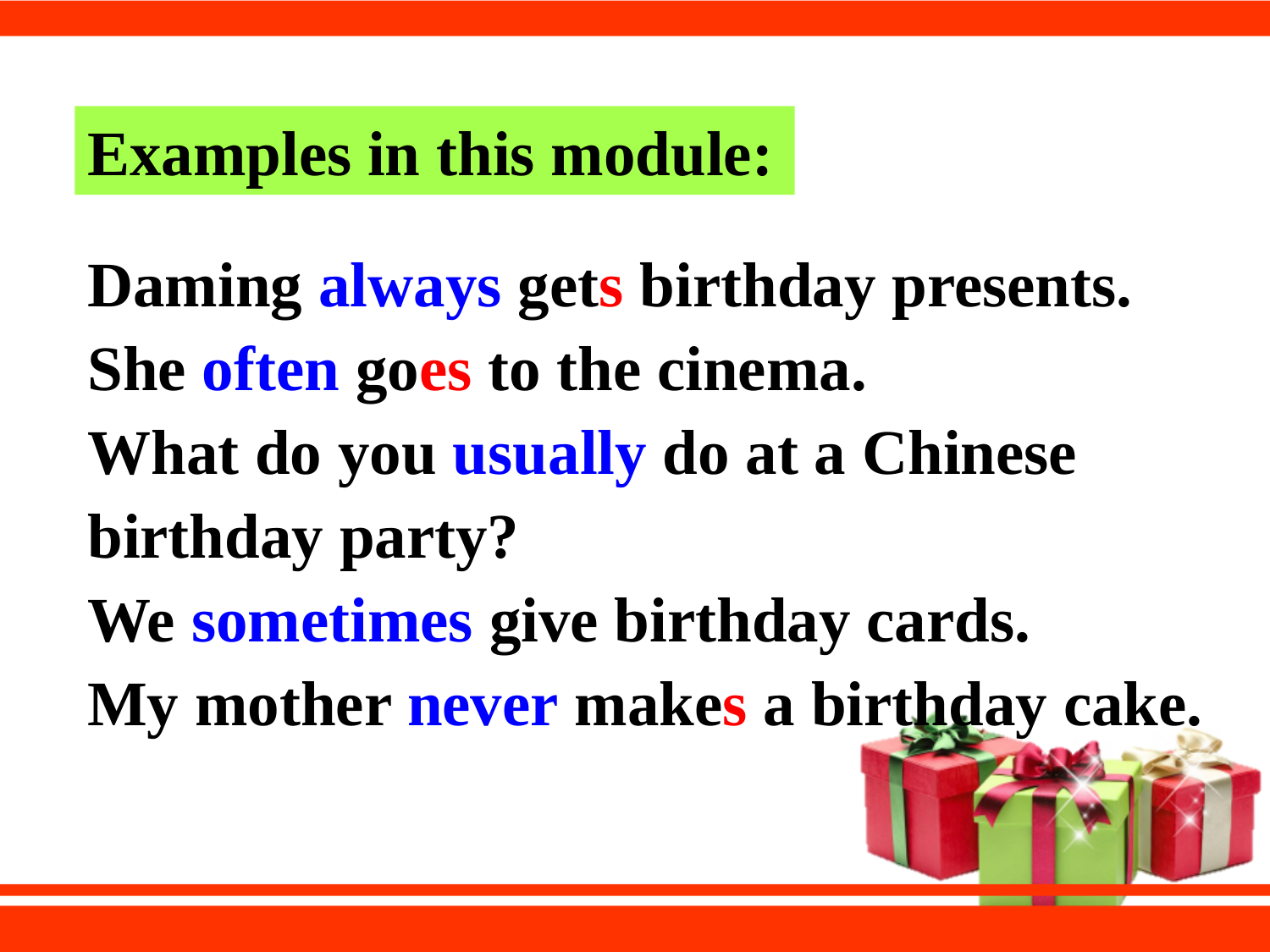

Examples in this module:
Daming always gets birthday presents.
She often goes to the cinema.
What do you usually do at a Chinese birthday party?
We sometimes give birthday cards.
My mother never makes a birthday cake.